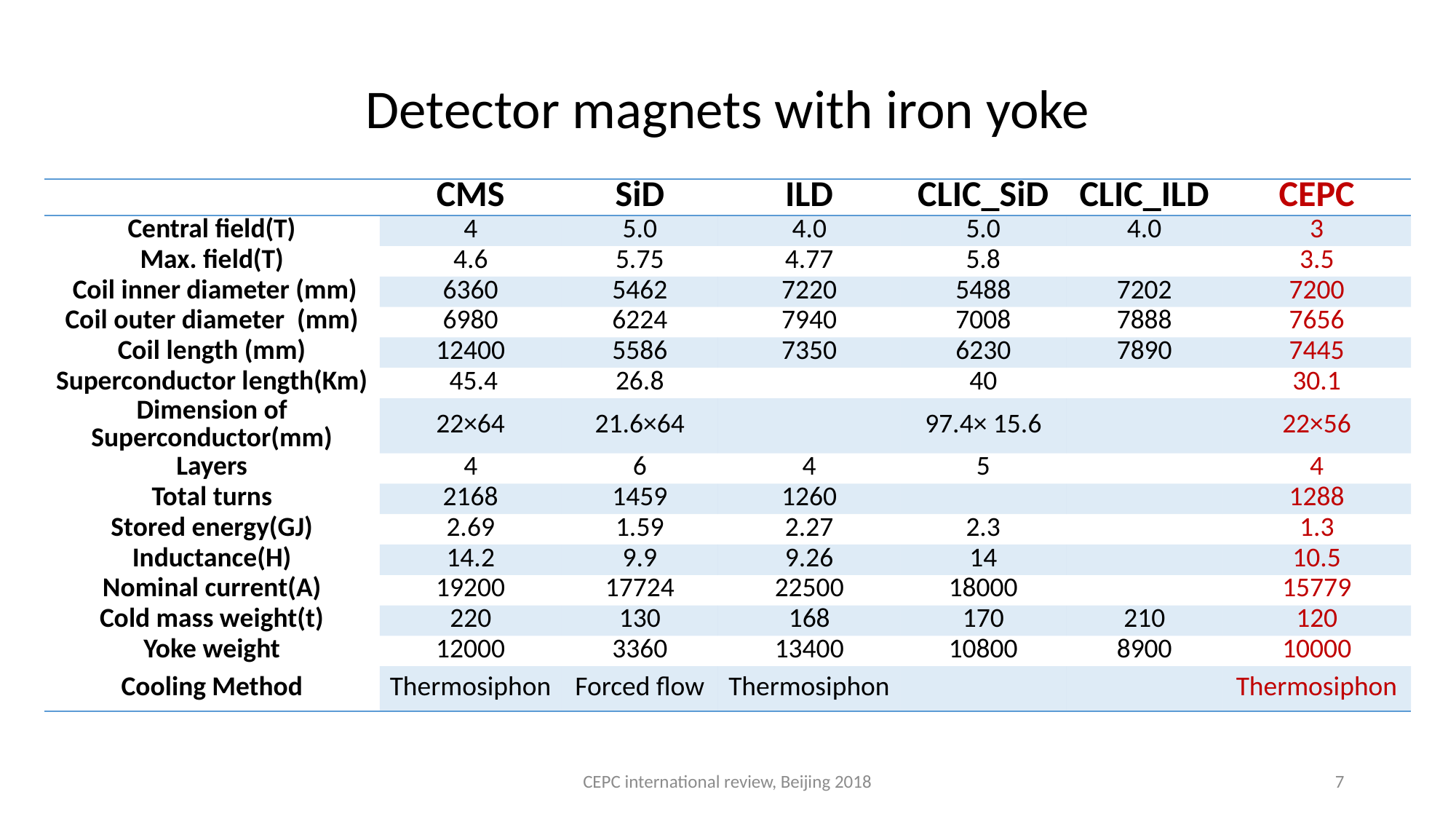

# Detector magnets with iron yoke
|  | CMS | SiD | ILD | CLIC\_SiD | CLIC\_ILD | CEPC |
| --- | --- | --- | --- | --- | --- | --- |
| Central field(T) | 4 | 5.0 | 4.0 | 5.0 | 4.0 | 3 |
| Max. field(T) | 4.6 | 5.75 | 4.77 | 5.8 |  | 3.5 |
| Coil inner diameter (mm) | 6360 | 5462 | 7220 | 5488 | 7202 | 7200 |
| Coil outer diameter (mm) | 6980 | 6224 | 7940 | 7008 | 7888 | 7656 |
| Coil length (mm) | 12400 | 5586 | 7350 | 6230 | 7890 | 7445 |
| Superconductor length(Km) | 45.4 | 26.8 |  | 40 |  | 30.1 |
| Dimension of Superconductor(mm) | 22×64 | 21.6×64 |  | 97.4× 15.6 |  | 22×56 |
| Layers | 4 | 6 | 4 | 5 |  | 4 |
| Total turns | 2168 | 1459 | 1260 |  |  | 1288 |
| Stored energy(GJ) | 2.69 | 1.59 | 2.27 | 2.3 |  | 1.3 |
| Inductance(H) | 14.2 | 9.9 | 9.26 | 14 |  | 10.5 |
| Nominal current(A) | 19200 | 17724 | 22500 | 18000 |  | 15779 |
| Cold mass weight(t) | 220 | 130 | 168 | 170 | 210 | 120 |
| Yoke weight | 12000 | 3360 | 13400 | 10800 | 8900 | 10000 |
| Cooling Method | Thermosiphon | Forced flow | Thermosiphon |  |  | Thermosiphon |
CEPC international review, Beijing 2018
7